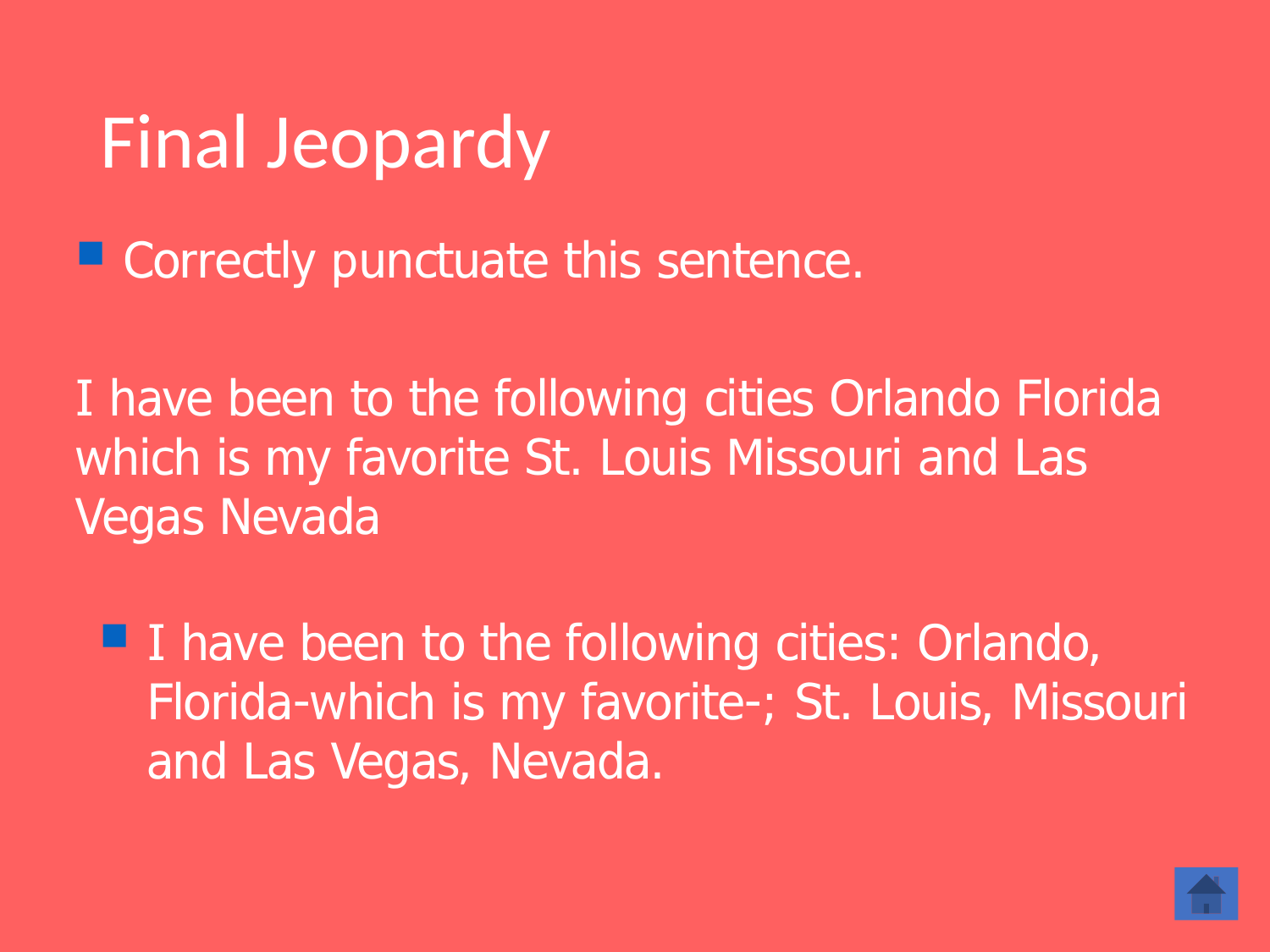

# Final Jeopardy
Correctly punctuate this sentence.

I have been to the following cities Orlando Florida which is my favorite St. Louis Missouri and Las Vegas Nevada
I have been to the following cities: Orlando, Florida-which is my favorite-; St. Louis, Missouri and Las Vegas, Nevada.